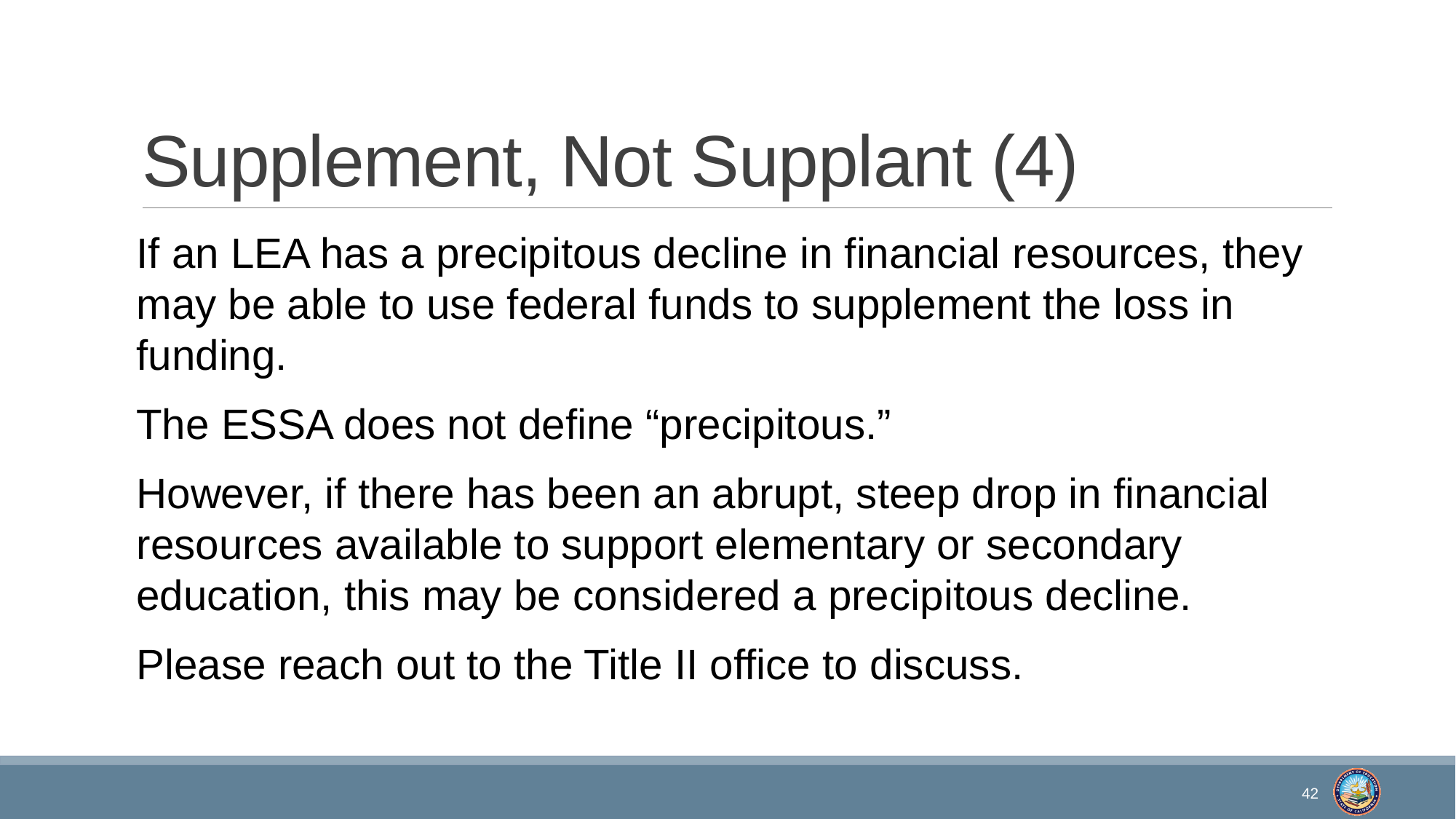

# Supplement, Not Supplant (4)
If an LEA has a precipitous decline in financial resources, they may be able to use federal funds to supplement the loss in funding.
The ESSA does not define “precipitous.”
However, if there has been an abrupt, steep drop in financial resources available to support elementary or secondary education, this may be considered a precipitous decline.
Please reach out to the Title II office to discuss.
42